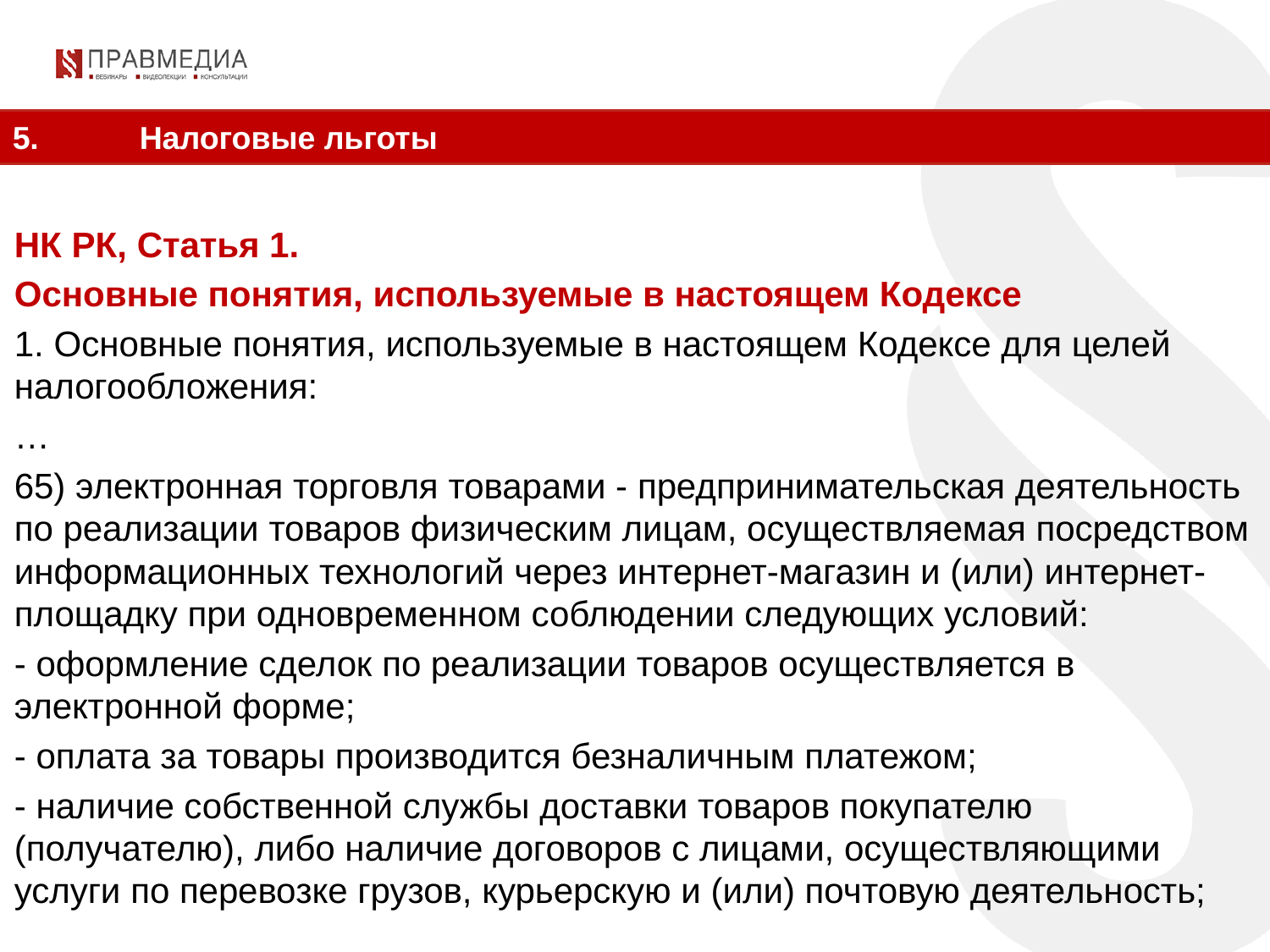

5.	Налоговые льготы

НК РК, Статья 1.
Основные понятия, используемые в настоящем Кодексе
1. Основные понятия, используемые в настоящем Кодексе для целей налогообложения:
…
65) электронная торговля товарами - предпринимательская деятельность по реализации товаров физическим лицам, осуществляемая посредством информационных технологий через интернет-магазин и (или) интернет-площадку при одновременном соблюдении следующих условий:
- оформление сделок по реализации товаров осуществляется в электронной форме;
- оплата за товары производится безналичным платежом;
- наличие собственной службы доставки товаров покупателю (получателю), либо наличие договоров с лицами, осуществляющими услуги по перевозке грузов, курьерскую и (или) почтовую деятельность;